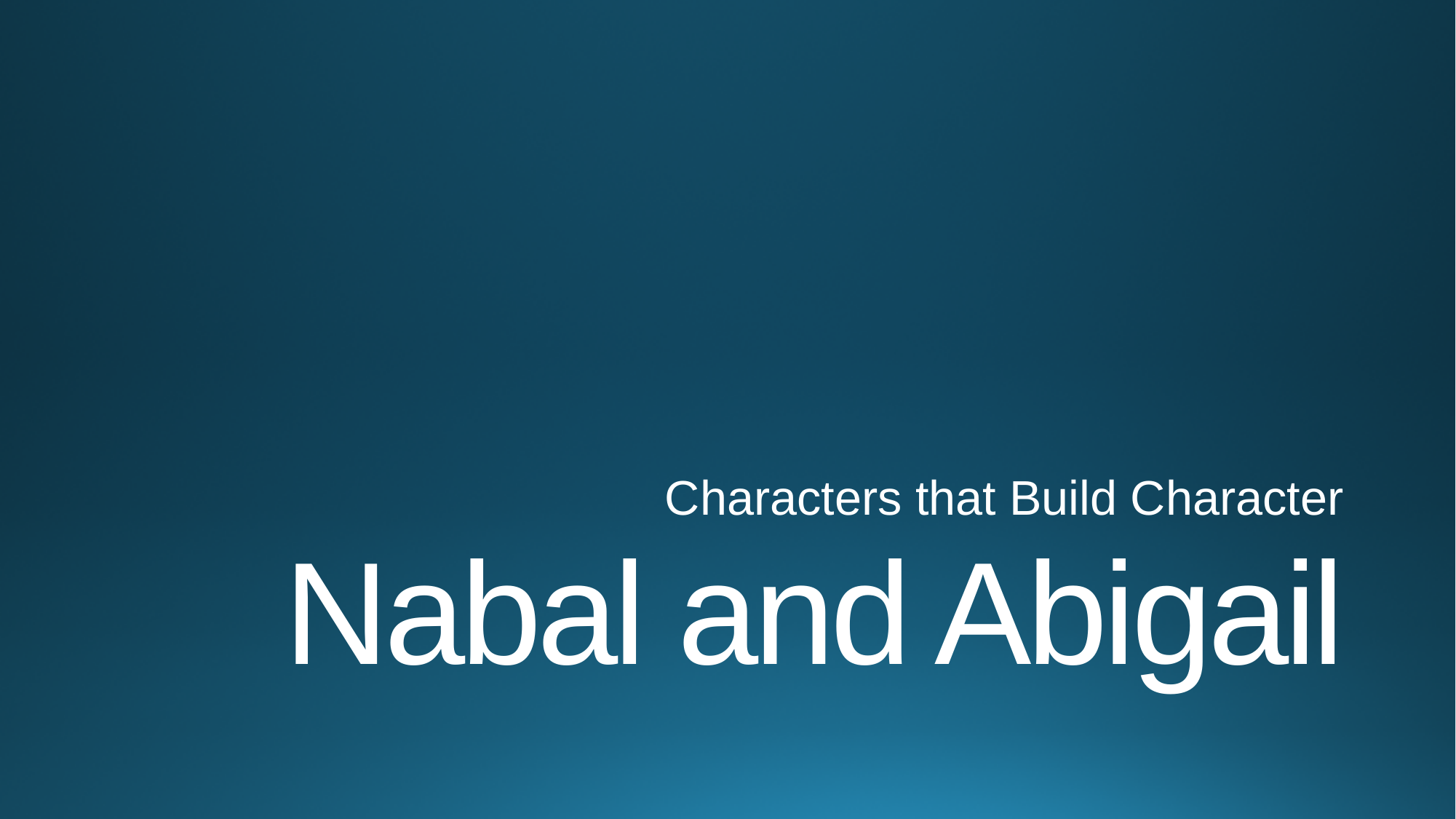

Characters that Build Character
# Nabal and Abigail